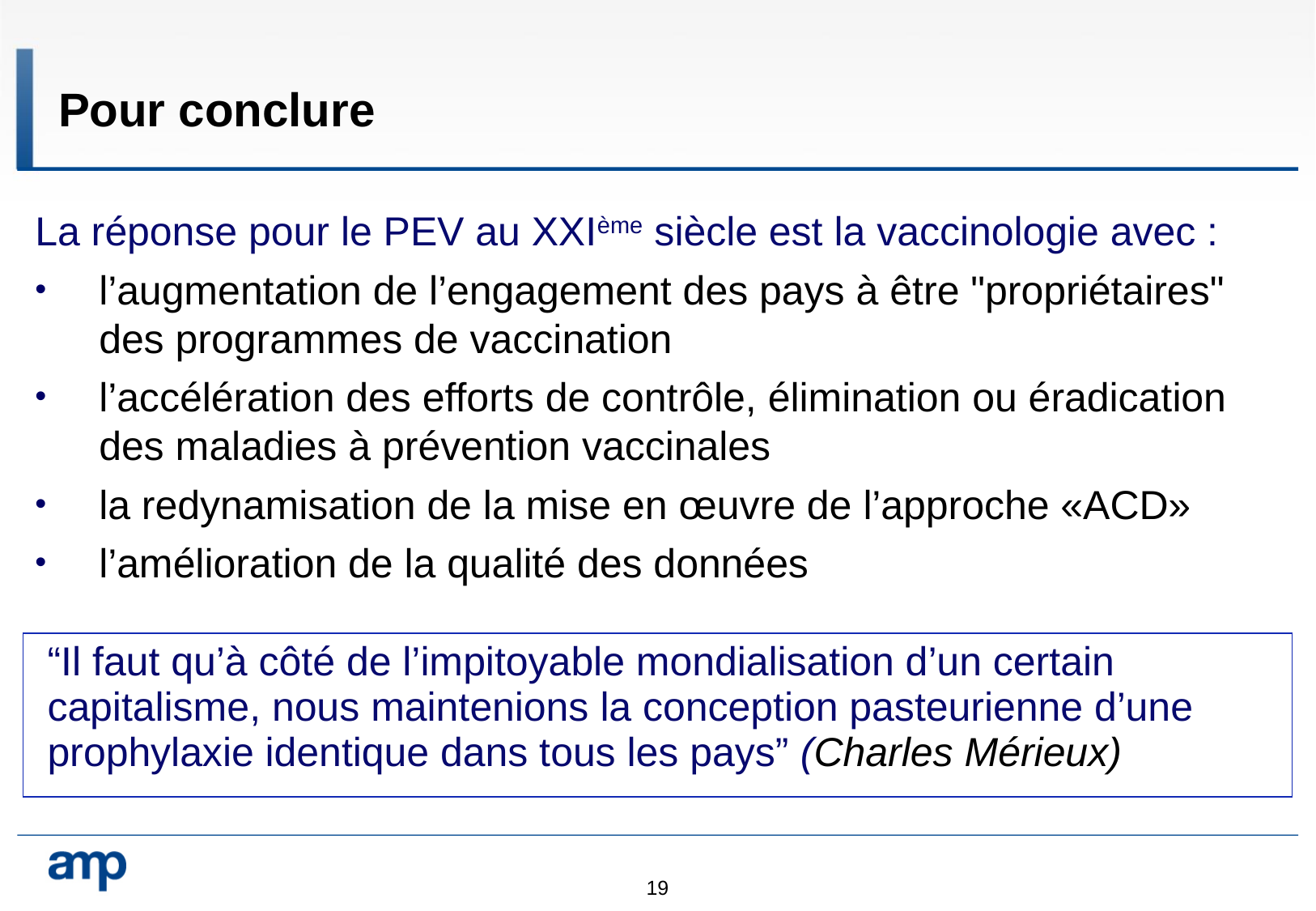

Pour conclure
La réponse pour le PEV au XXIème siècle est la vaccinologie avec :
l’augmentation de l’engagement des pays à être "propriétaires"  des programmes de vaccination
l’accélération des efforts de contrôle, élimination ou éradication des maladies à prévention vaccinales
la redynamisation de la mise en œuvre de l’approche «ACD»
l’amélioration de la qualité des données
| “Il faut qu’à côté de l’impitoyable mondialisation d’un certain capitalisme, nous maintenions la conception pasteurienne d’une prophylaxie identique dans tous les pays” (Charles Mérieux) |
| --- |
19